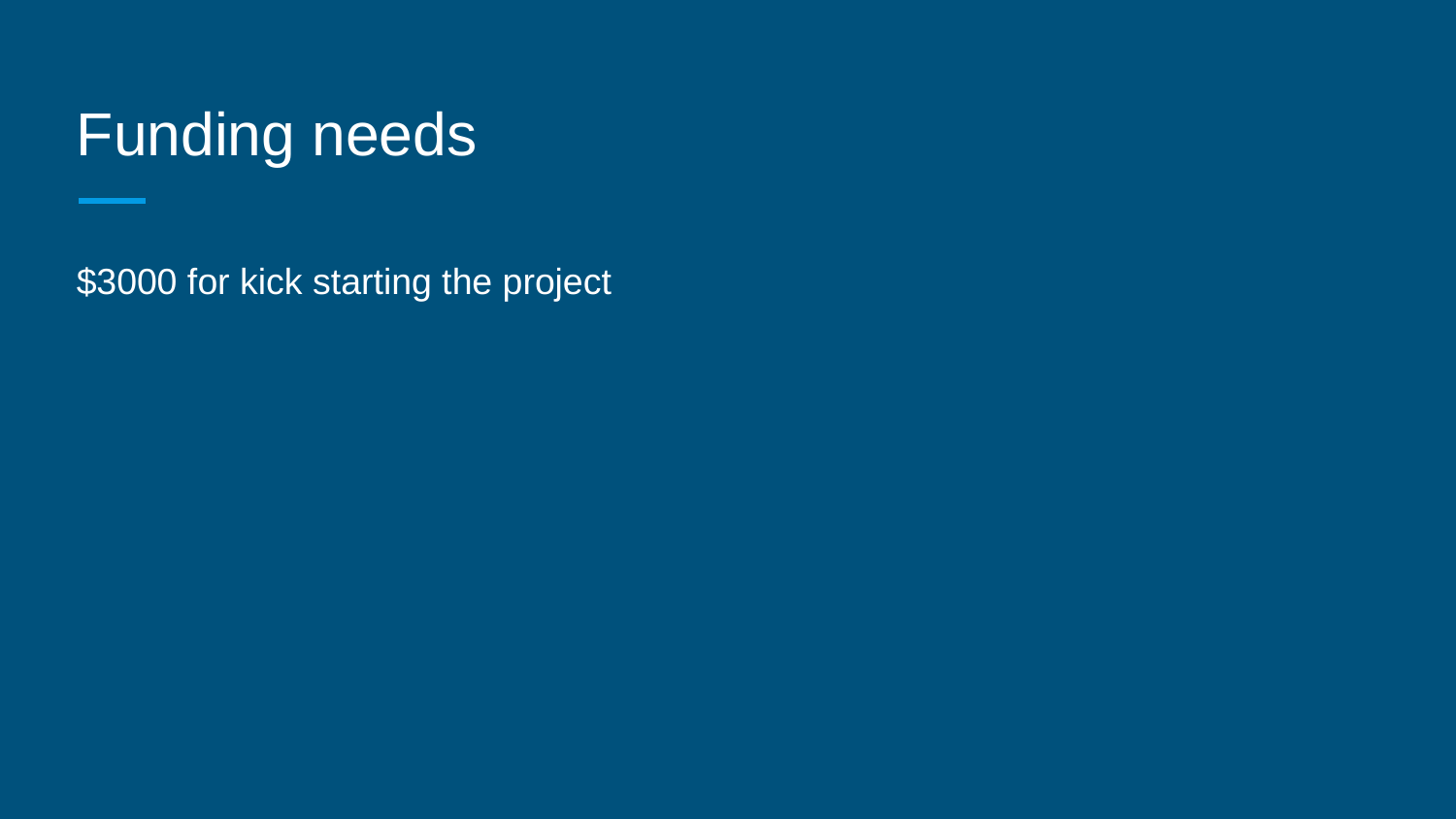

# Funding needs
$3000 for kick starting the project